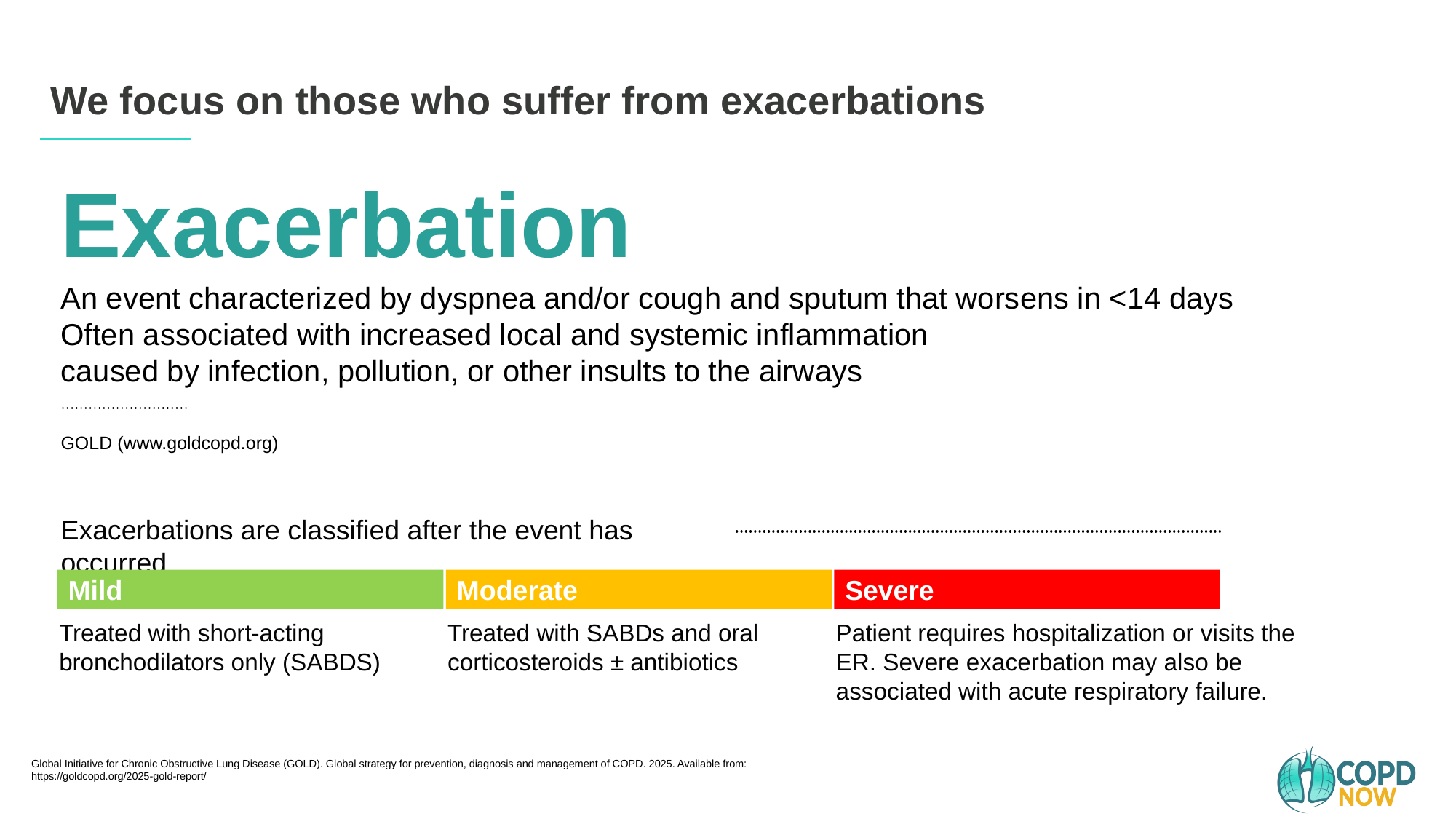

We focus on those who suffer from exacerbations
Exacerbation
An event characterized by dyspnea and/or cough and sputum that worsens in <14 days
Often associated with increased local and systemic inflammation
caused by infection, pollution, or other insults to the airways
GOLD (www.goldcopd.org)
Exacerbations are classified after the event has occurred
Mild
Moderate
Severe

Treated with short-acting bronchodilators only (SABDS)
Treated with SABDs and oral corticosteroids ± antibiotics
Patient requires hospitalization or visits the ER. Severe exacerbation may also be associated with acute respiratory failure.
Global Initiative for Chronic Obstructive Lung Disease (GOLD). Global strategy for prevention, diagnosis and management of COPD. 2025. Available from: https://goldcopd.org/2025-gold-report/